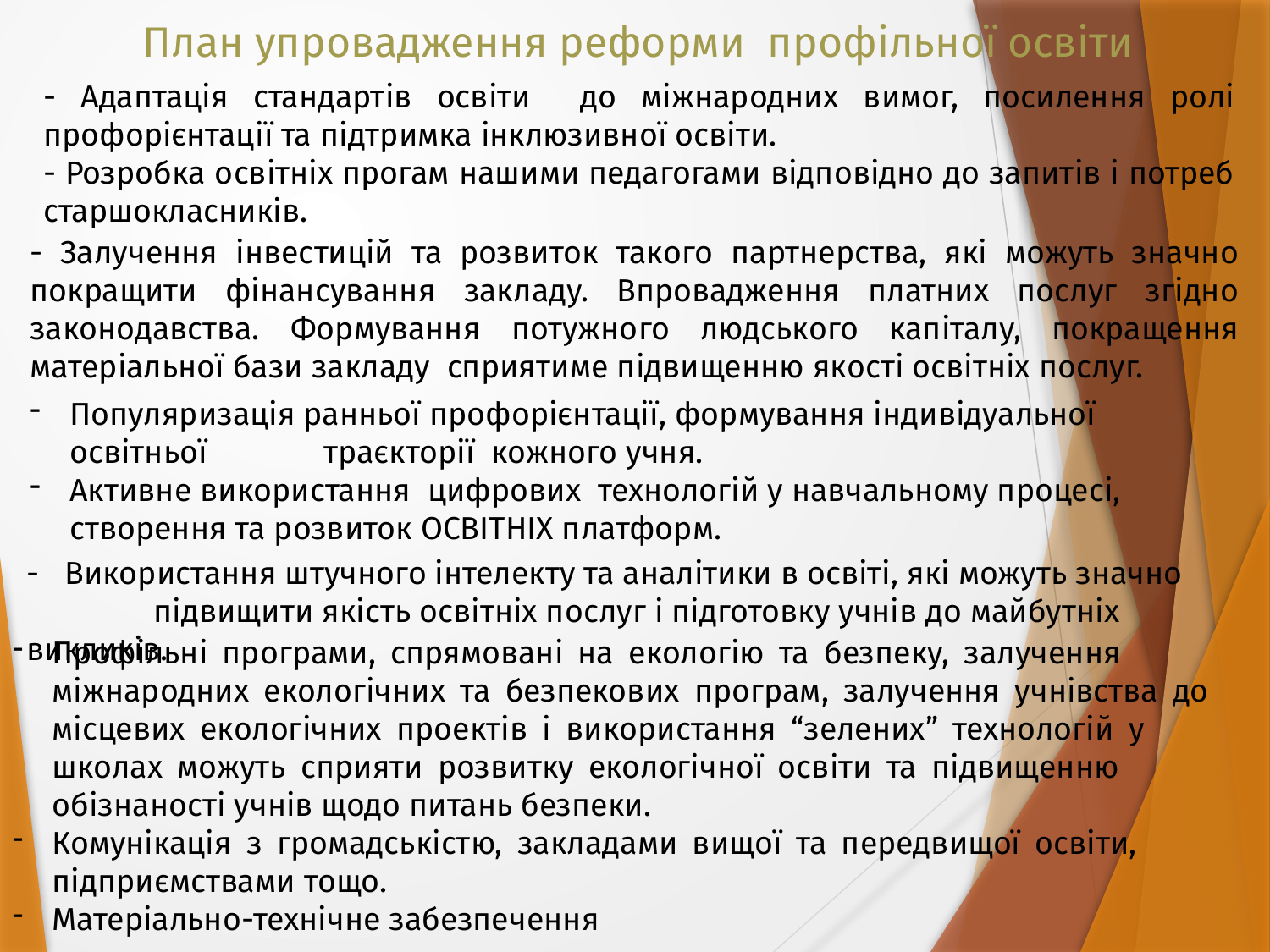

План упровадження реформи  профільної освіти
- Адаптація стандартів освіти  до міжнародних вимог, посилення ролі профорієнтації та підтримка інклюзивної освіти.
- Розробка освітніх прогам нашими педагогами відповідно до запитів і потреб старшокласників.
- Залучення інвестицій та розвиток такого партнерства, які можуть значно покращити фінансування закладу. Впровадження платних послуг згідно законодавства. Формування потужного людського капіталу, покращення матеріальної бази закладу  сприятиме підвищенню якості освітніх послуг.
Популяризація ранньої профорієнтації, формування індивідуальної освітньої  	траєкторії  кожного учня.
Активне використання  цифрових  технологій у навчальному процесі, створення та розвиток ОСВІТНІХ платформ.
-   Використання штучного інтелекту та аналітики в освіті, які можуть значно     	підвищити якість освітніх послуг і підготовку учнів до майбутніх викликів.
Профільні програми, спрямовані на екологію та безпеку, залучення 	міжнародних екологічних та безпекових програм, залучення учнівства до 	місцевих екологічних проектів і використання “зелених” технологій у 	школах можуть сприяти розвитку екологічної освіти та підвищенню 	обізнаності учнів щодо питань безпеки.
Комунікація з громадськістю, закладами вищої та передвищої освіти, 	підприємствами тощо.
Матеріально-технічне забезпечення